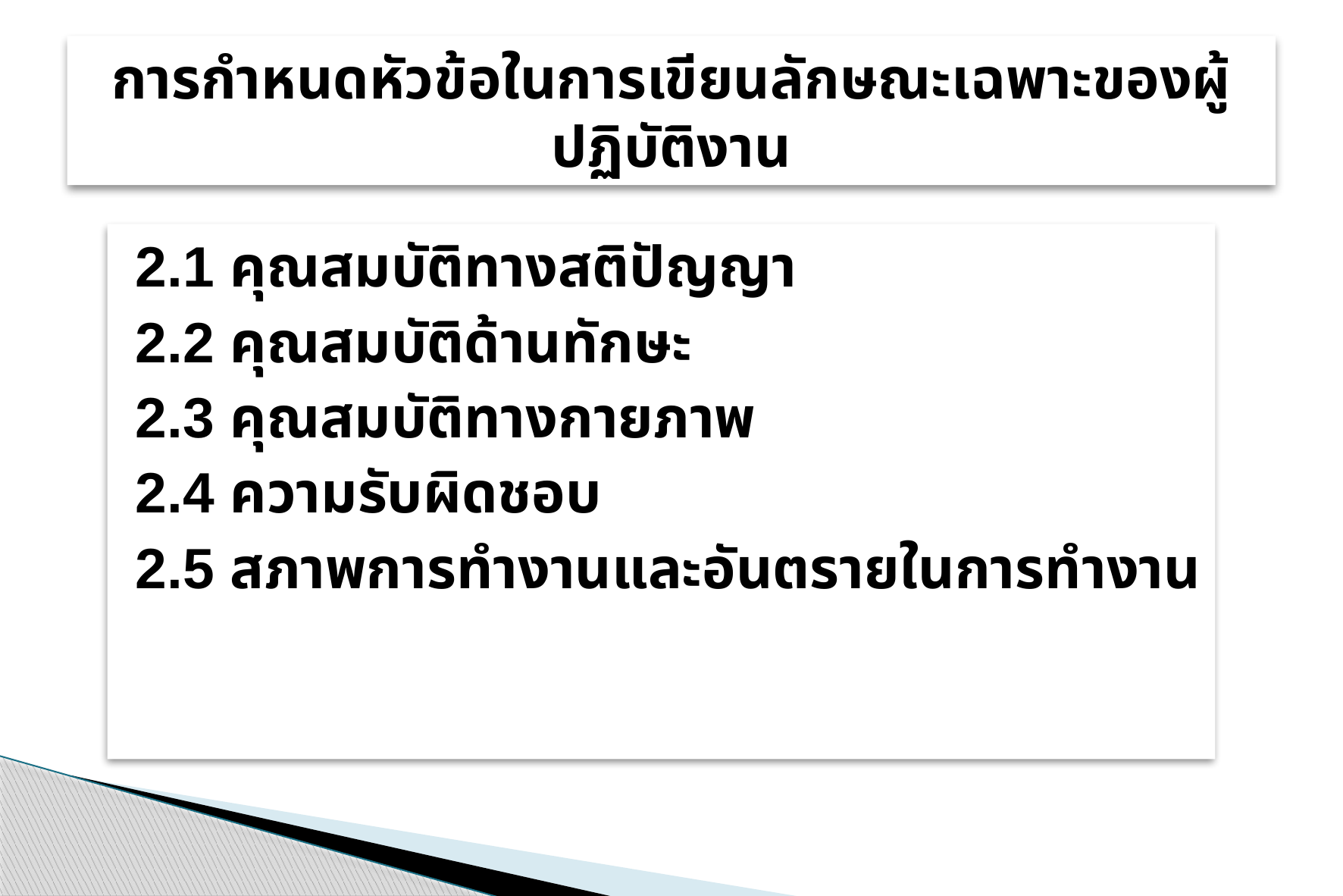

# การกำหนดหัวข้อในการเขียนลักษณะเฉพาะของผู้ปฏิบัติงาน
2.1 คุณสมบัติทางสติปัญญา
2.2 คุณสมบัติด้านทักษะ
2.3 คุณสมบัติทางกายภาพ
2.4 ความรับผิดชอบ
2.5 สภาพการทำงานและอันตรายในการทำงาน